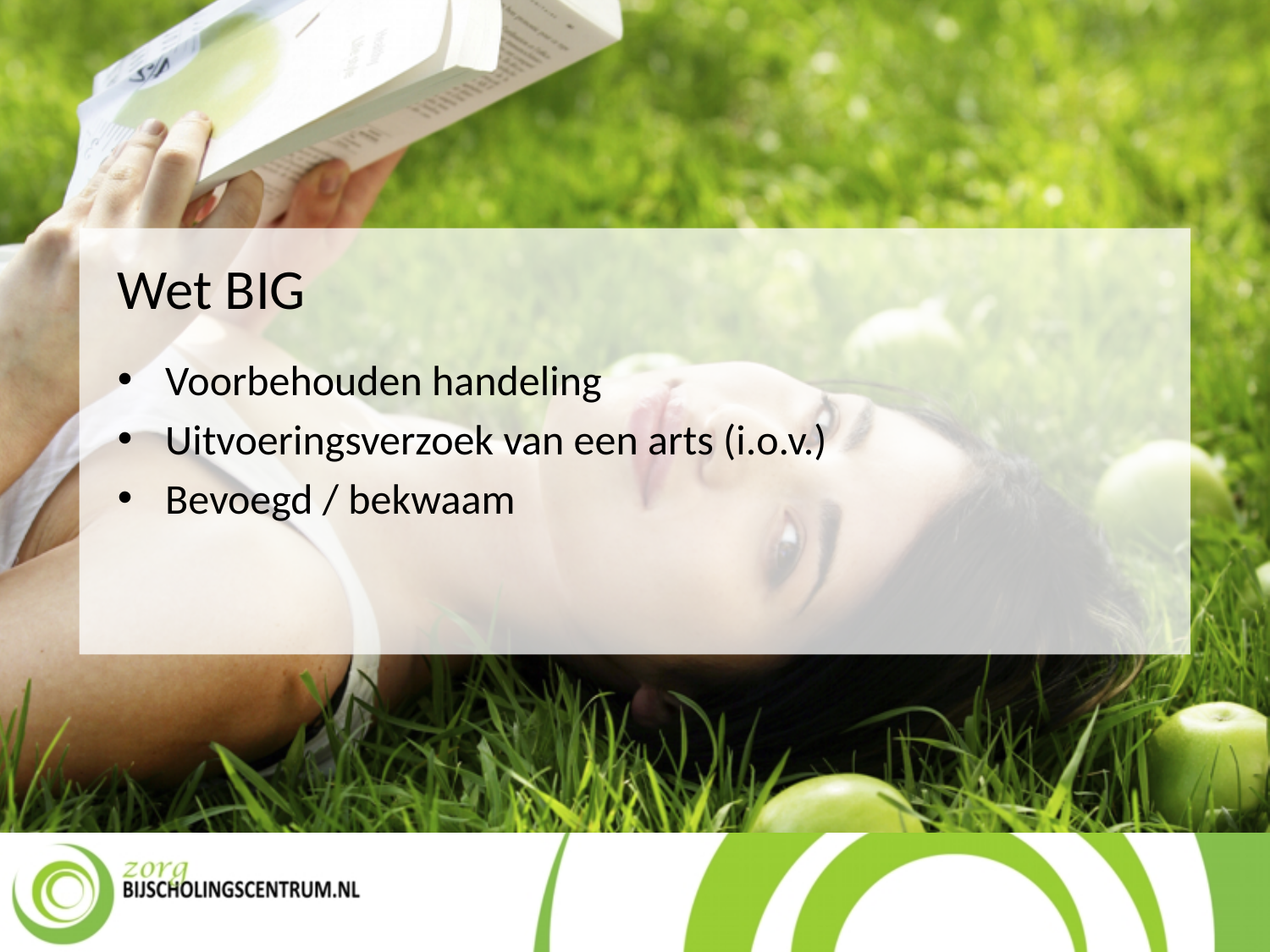

Wet BIG

Voorbehouden handeling
Uitvoeringsverzoek van een arts (i.o.v.)
Bevoegd / bekwaam